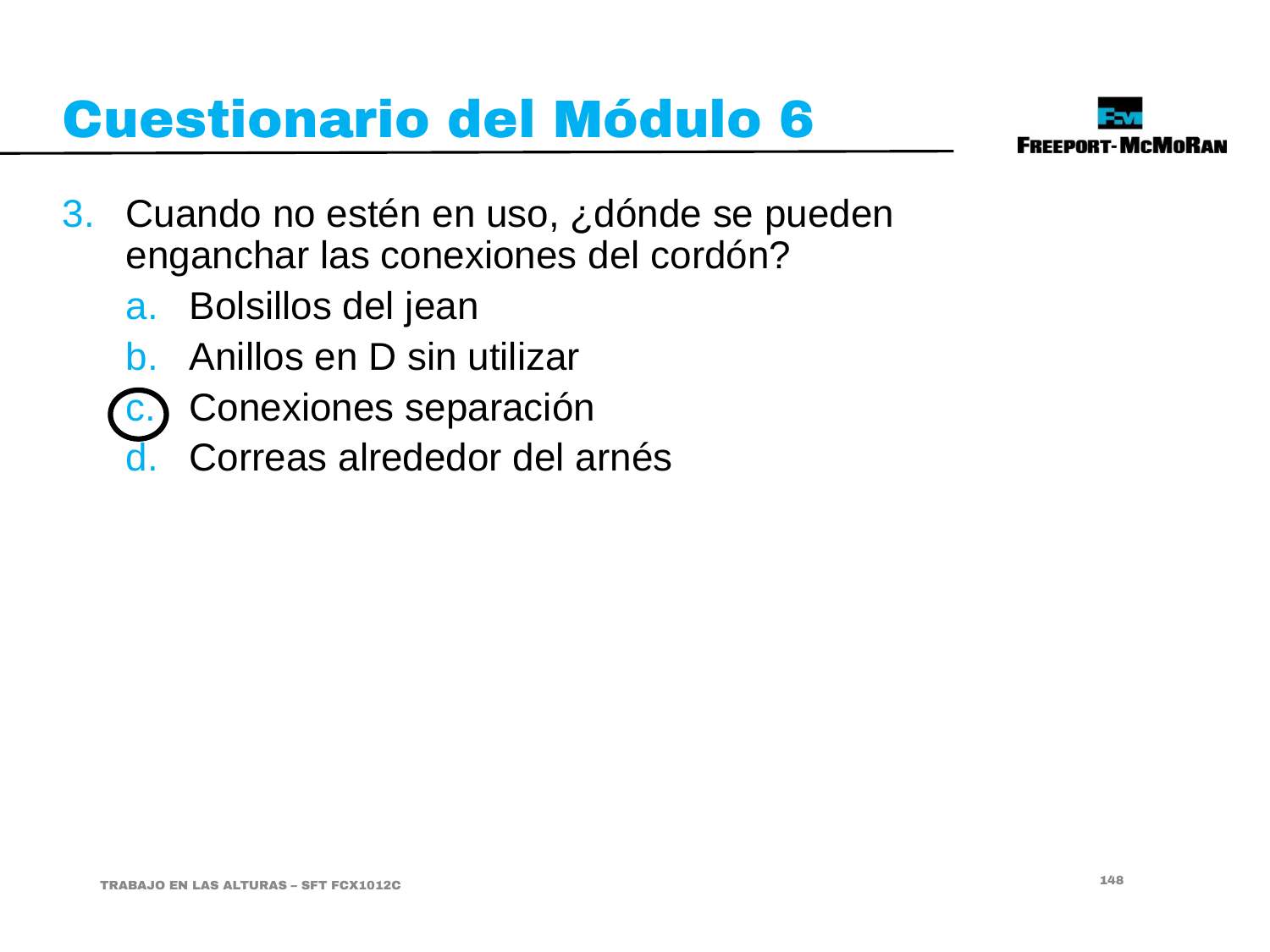

Cuestionario del Módulo 6
Cuando no estén en uso, ¿dónde se pueden enganchar las conexiones del cordón?
Bolsillos del jean
Anillos en D sin utilizar
Conexiones separación
Correas alrededor del arnés

148
TRABAJO EN LAS ALTURAS – SFT FCX1012C